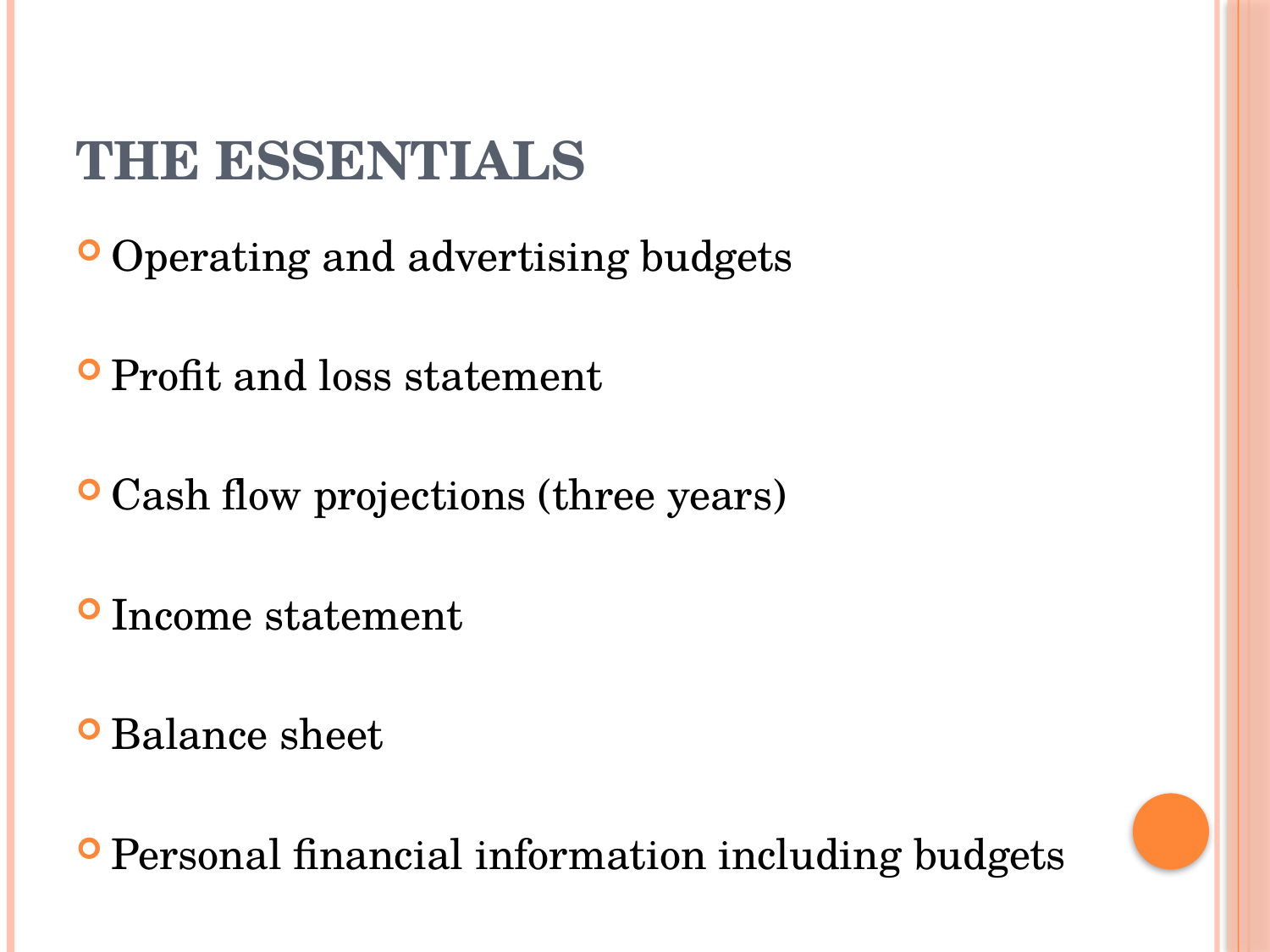

# The Essentials
Operating and advertising budgets

Profit and loss statement

Cash flow projections (three years)

Income statement

Balance sheet

Personal financial information including budgets